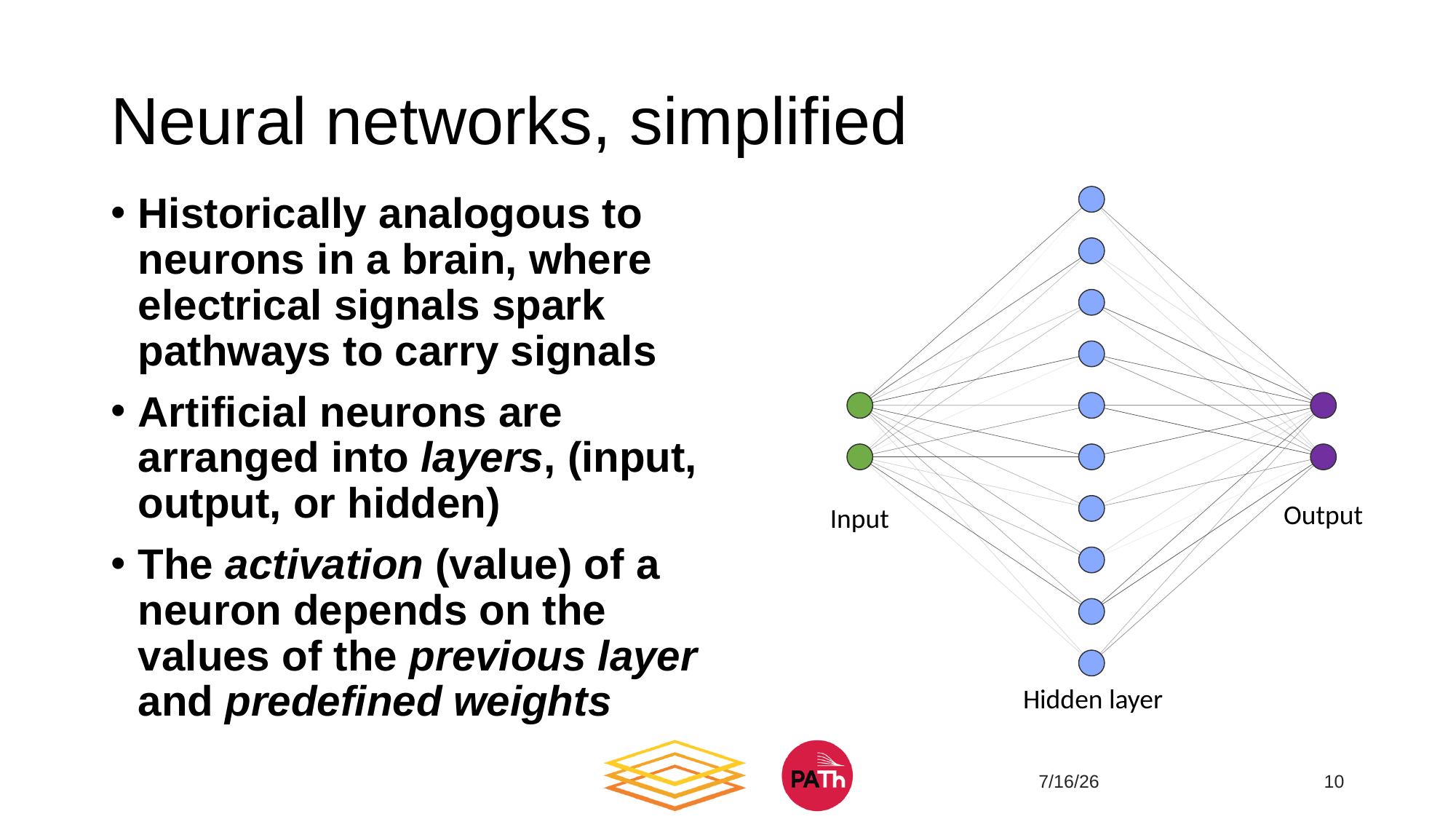

# Neural networks, simplified
Historically analogous to neurons in a brain, where electrical signals spark pathways to carry signals
Artificial neurons are arranged into layers, (input, output, or hidden)
The activation (value) of a neuron depends on the values of the previous layer and predefined weights

Output
Input
Hidden layer
7/16/26
10